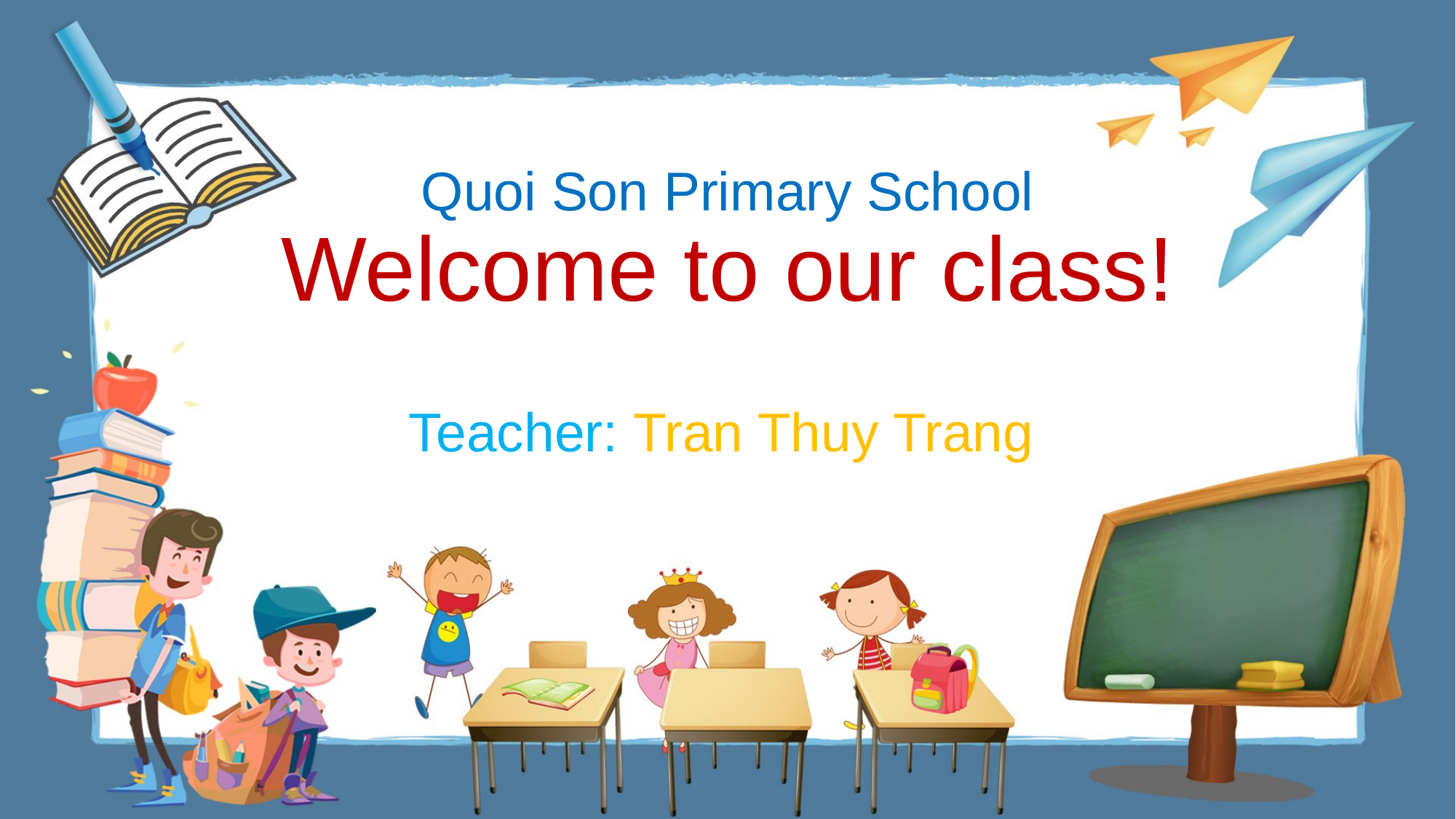

# Quoi Son Primary School Welcome to our class!
Teacher: Tran Thuy Trang